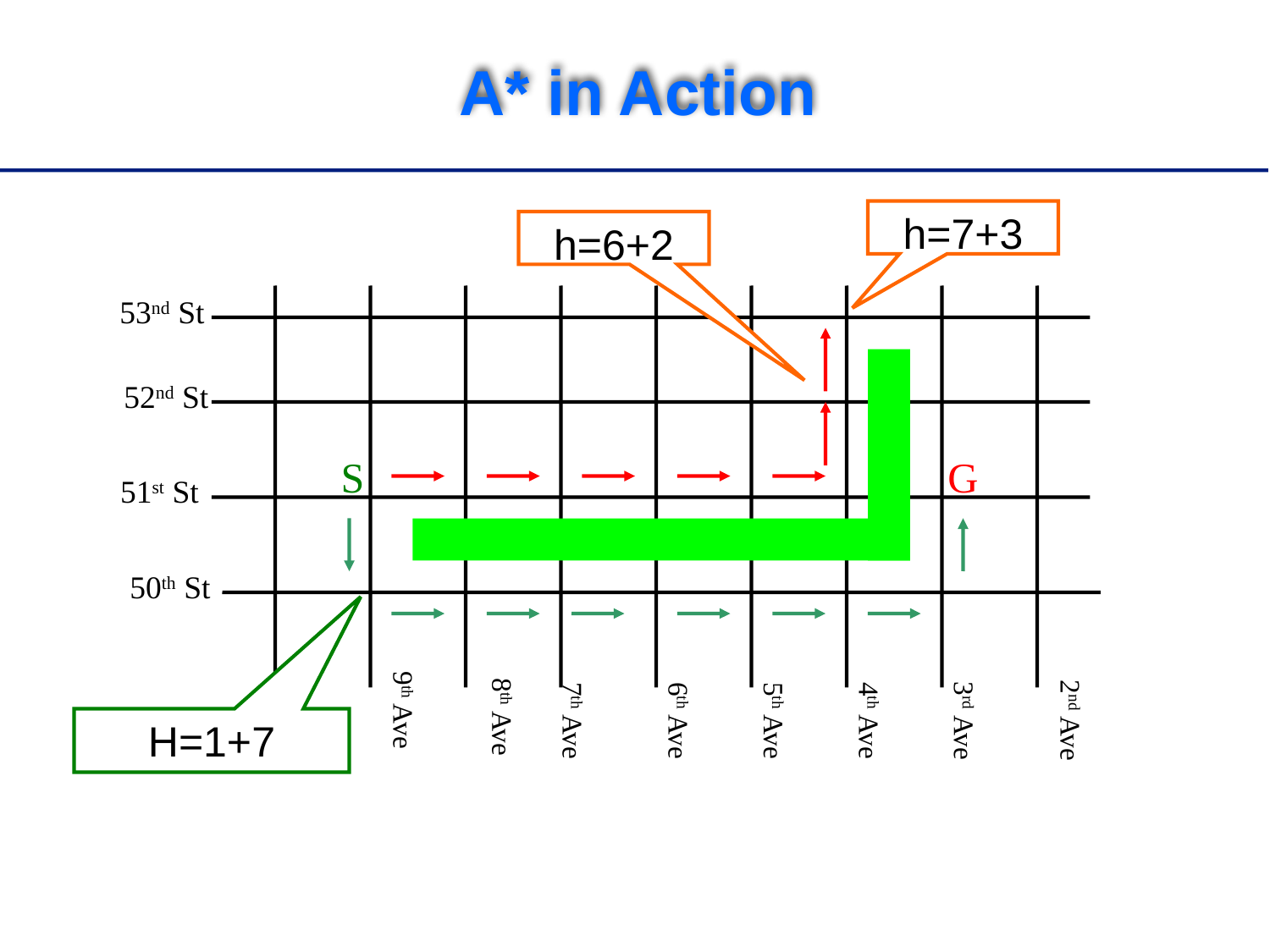

# A* in Action

h=7+3
h=6+2
53nd St

52nd St

S
G
51st St

50th St

10th Ave
9th Ave
8th Ave
7th Ave
6th Ave
5th Ave
4th Ave
2nd Ave
3rd Ave
H=1+7